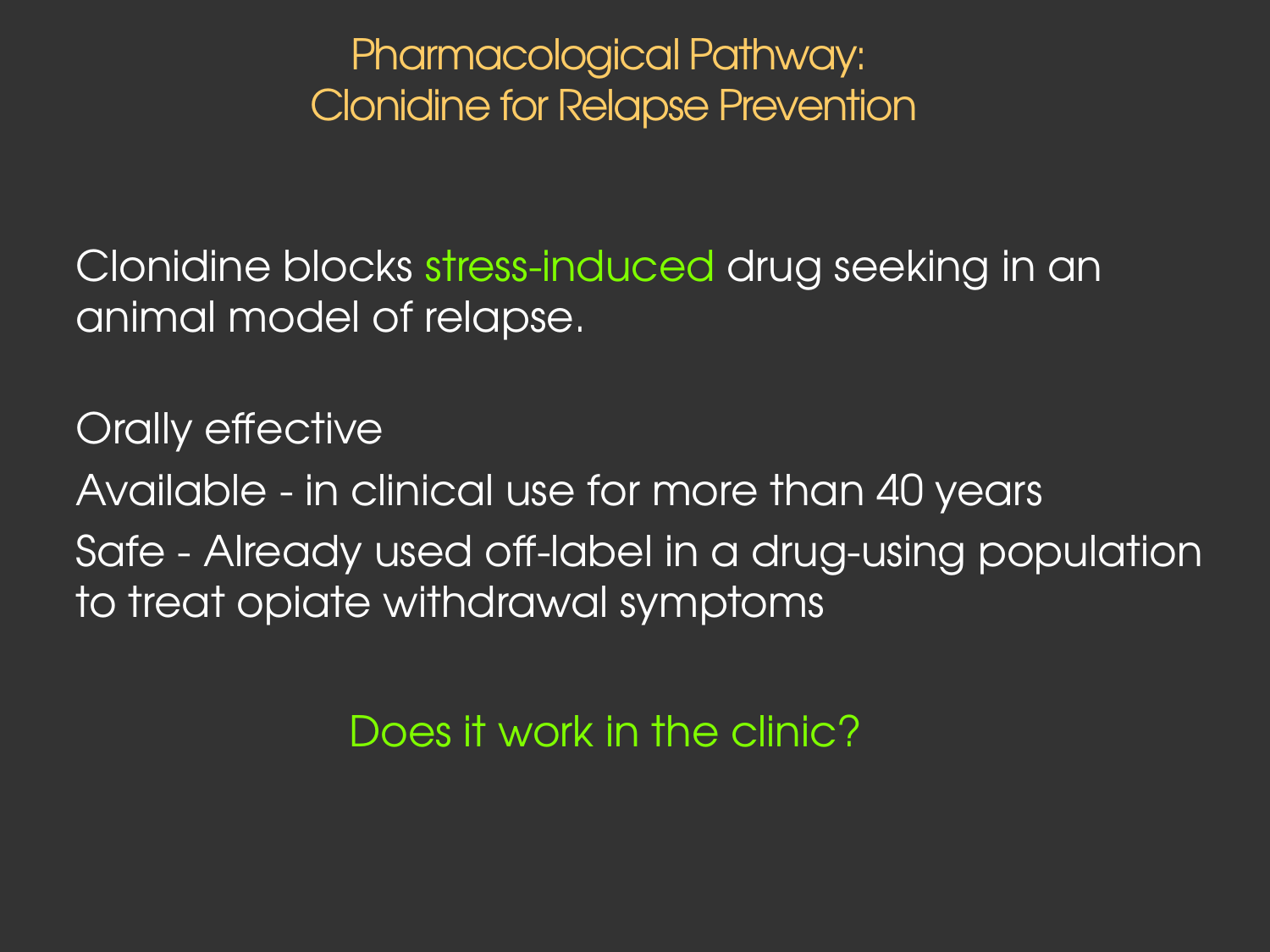

Pharmacological Pathway:
Clonidine for Relapse Prevention
Clonidine blocks stress-induced drug seeking in an animal model of relapse.

Orally effective
Available - in clinical use for more than 40 years
Safe - Already used off-label in a drug-using population to treat opiate withdrawal symptoms

Does it work in the clinic?